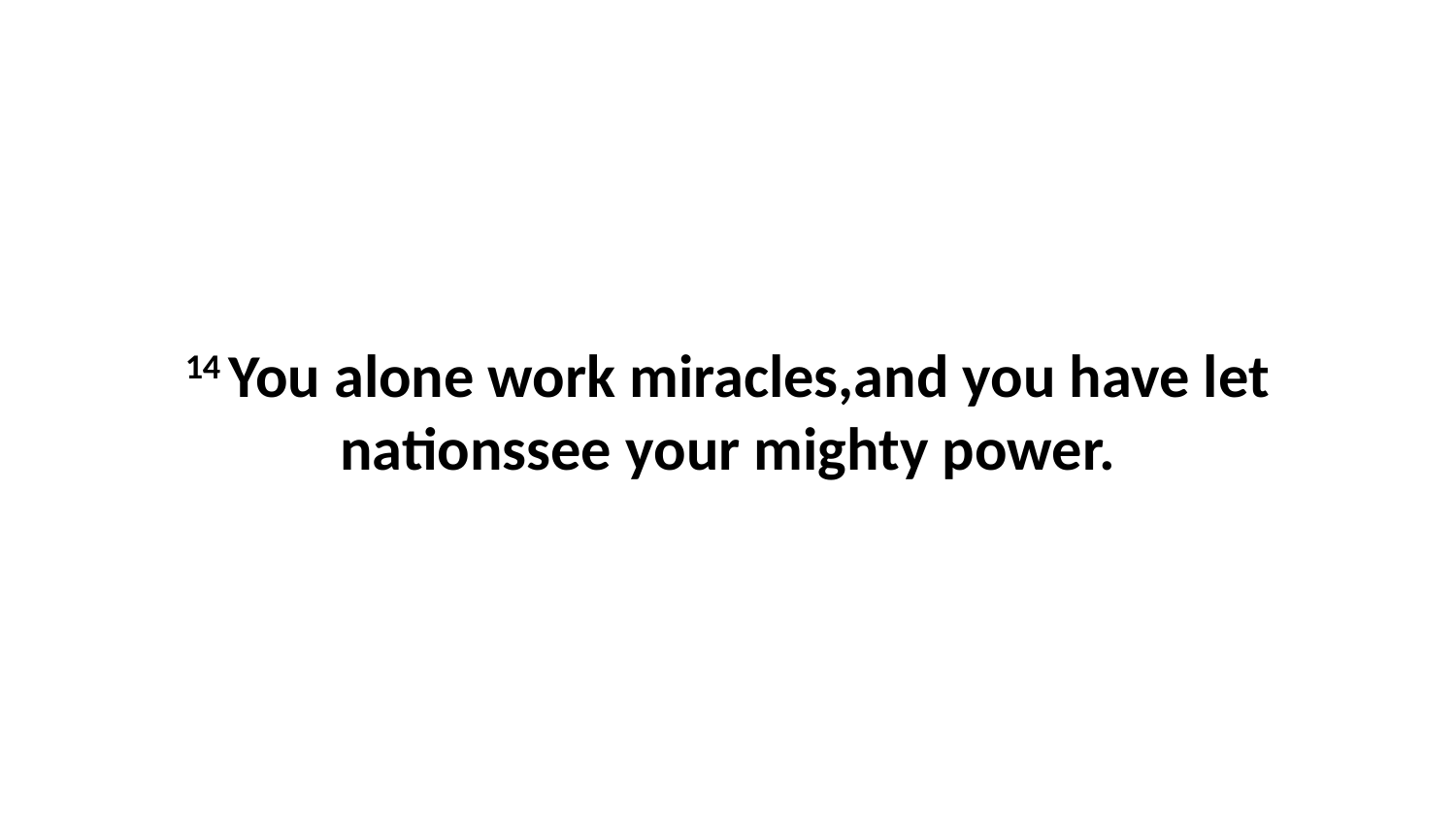

14 You alone work miracles,and you have let nationssee your mighty power.